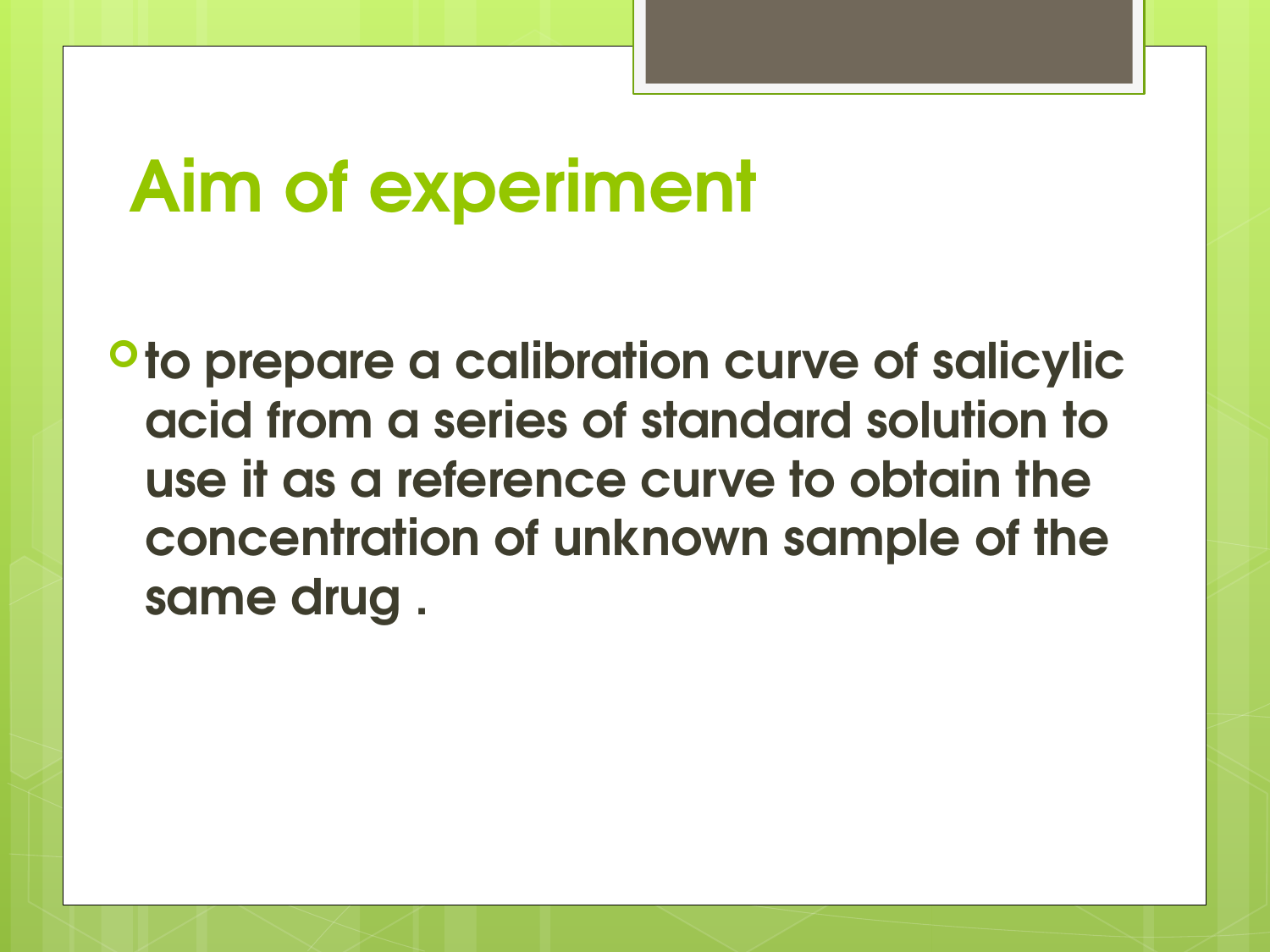

# Aim of experiment

to prepare a calibration curve of salicylic acid from a series of standard solution to use it as a reference curve to obtain the concentration of unknown sample of the same drug .